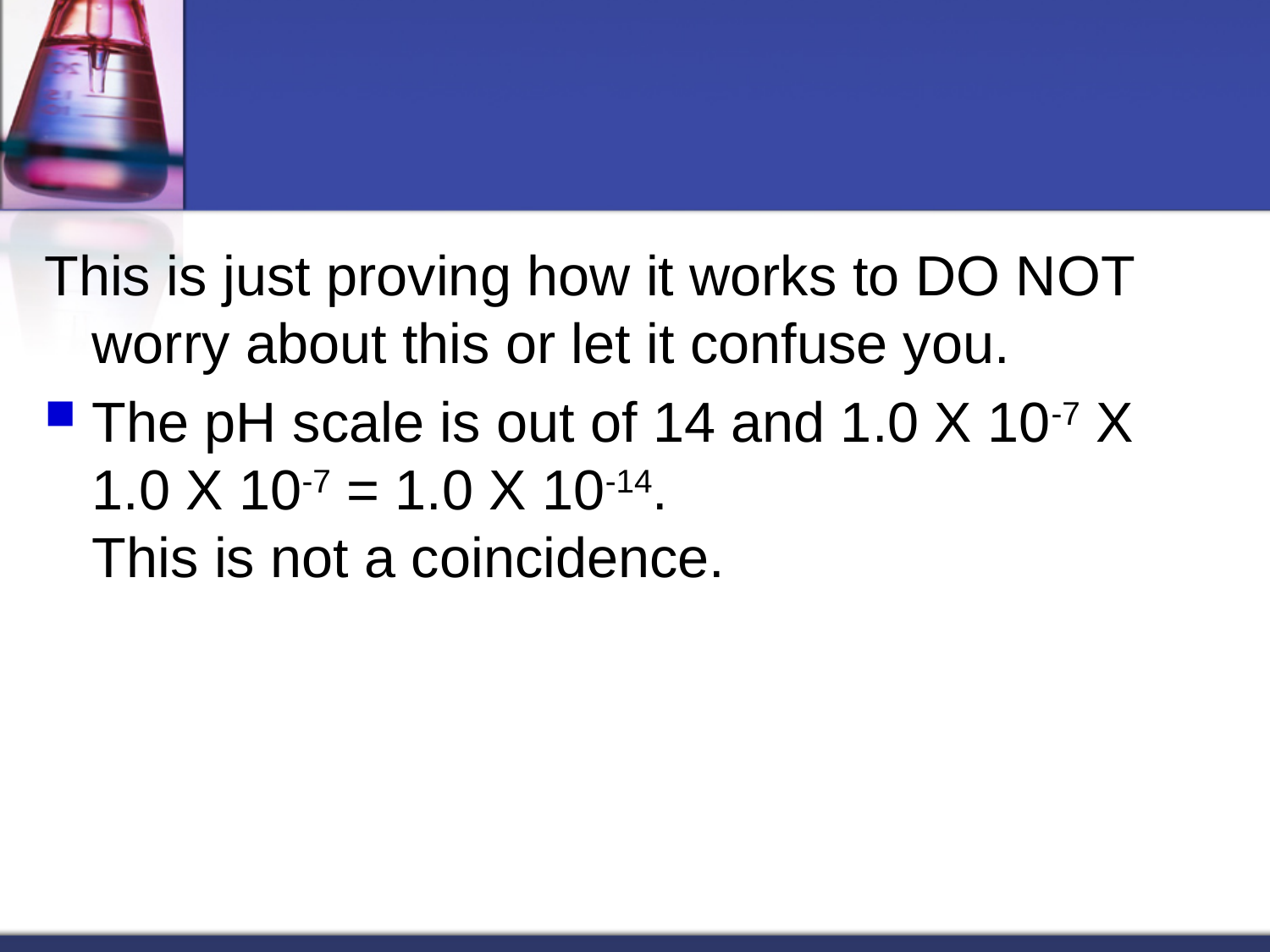

#
This is just proving how it works to DO NOT worry about this or let it confuse you.
The pH scale is out of 14 and 1.0 X 10-7 X 1.0 X 10-7 = 1.0 X 10-14.
This is not a coincidence.